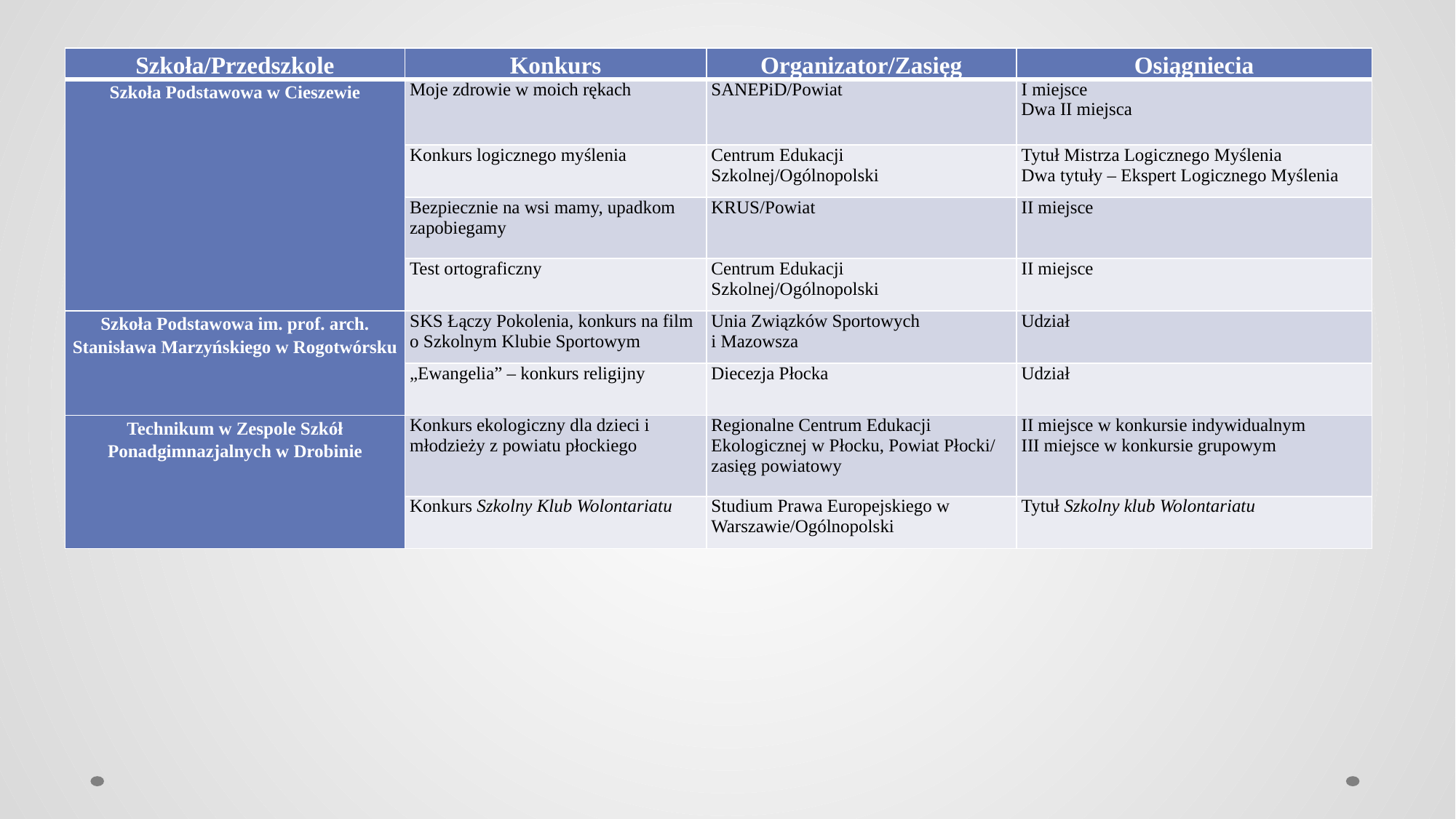

| Szkoła/Przedszkole | Konkurs | Organizator/Zasięg | Osiągniecia |
| --- | --- | --- | --- |
| Szkoła Podstawowa w Cieszewie | Moje zdrowie w moich rękach | SANEPiD/Powiat | I miejsce Dwa II miejsca |
|  | Konkurs logicznego myślenia | Centrum Edukacji Szkolnej/Ogólnopolski | Tytuł Mistrza Logicznego Myślenia Dwa tytuły – Ekspert Logicznego Myślenia |
|  | Bezpiecznie na wsi mamy, upadkom zapobiegamy | KRUS/Powiat | II miejsce |
|  | Test ortograficzny | Centrum Edukacji Szkolnej/Ogólnopolski | II miejsce |
| Szkoła Podstawowa im. prof. arch. Stanisława Marzyńskiego w Rogotwórsku | SKS Łączy Pokolenia, konkurs na film o Szkolnym Klubie Sportowym | Unia Związków Sportowych i Mazowsza | Udział |
|  | „Ewangelia” – konkurs religijny | Diecezja Płocka | Udział |
| Technikum w Zespole Szkół Ponadgimnazjalnych w Drobinie | Konkurs ekologiczny dla dzieci i młodzieży z powiatu płockiego | Regionalne Centrum Edukacji Ekologicznej w Płocku, Powiat Płocki/ zasięg powiatowy | II miejsce w konkursie indywidualnym   III miejsce w konkursie grupowym |
|  | Konkurs Szkolny Klub Wolontariatu | Studium Prawa Europejskiego w Warszawie/Ogólnopolski | Tytuł Szkolny klub Wolontariatu |